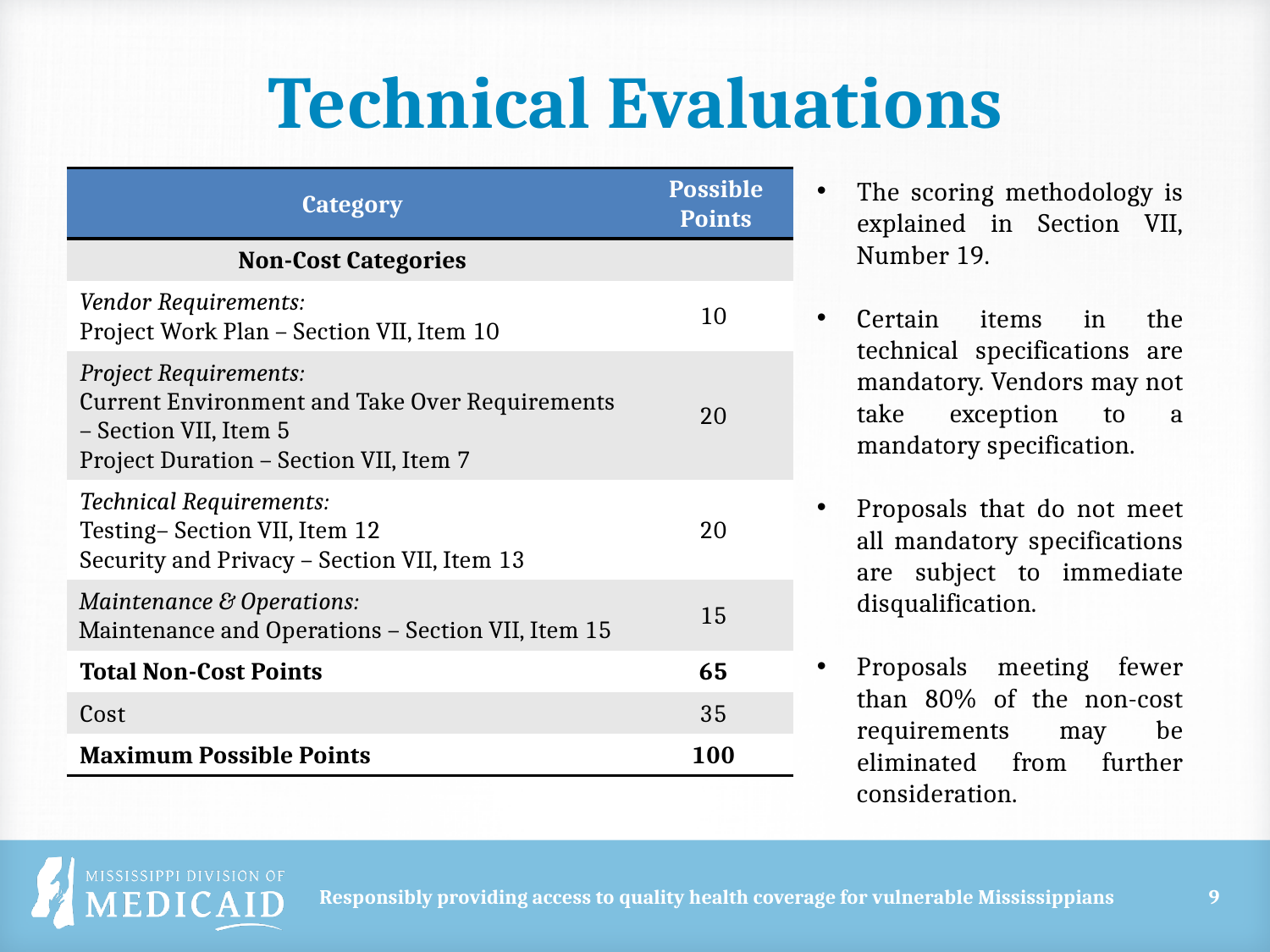

# Technical Evaluations
| Category | Possible Points |
| --- | --- |
| Non-Cost Categories |  |
| Vendor Requirements:  Project Work Plan – Section VII, Item 10 | 10 |
| Project Requirements:  Current Environment and Take Over Requirements – Section VII, Item 5  Project Duration – Section VII, Item 7 | 20 |
| Technical Requirements:  Testing– Section VII, Item 12  Security and Privacy – Section VII, Item 13 | 20 |
| Maintenance & Operations:  Maintenance and Operations – Section VII, Item 15 | 15 |
| Total Non-Cost Points | 65 |
| Cost | 35 |
| Maximum Possible Points | 100 |
The scoring methodology is explained in Section VII, Number 19.

Certain items in the technical specifications are mandatory. Vendors may not take exception to a mandatory specification.

Proposals that do not meet all mandatory specifications are subject to immediate disqualification.

Proposals meeting fewer than 80% of the non-cost requirements may be eliminated from further consideration.